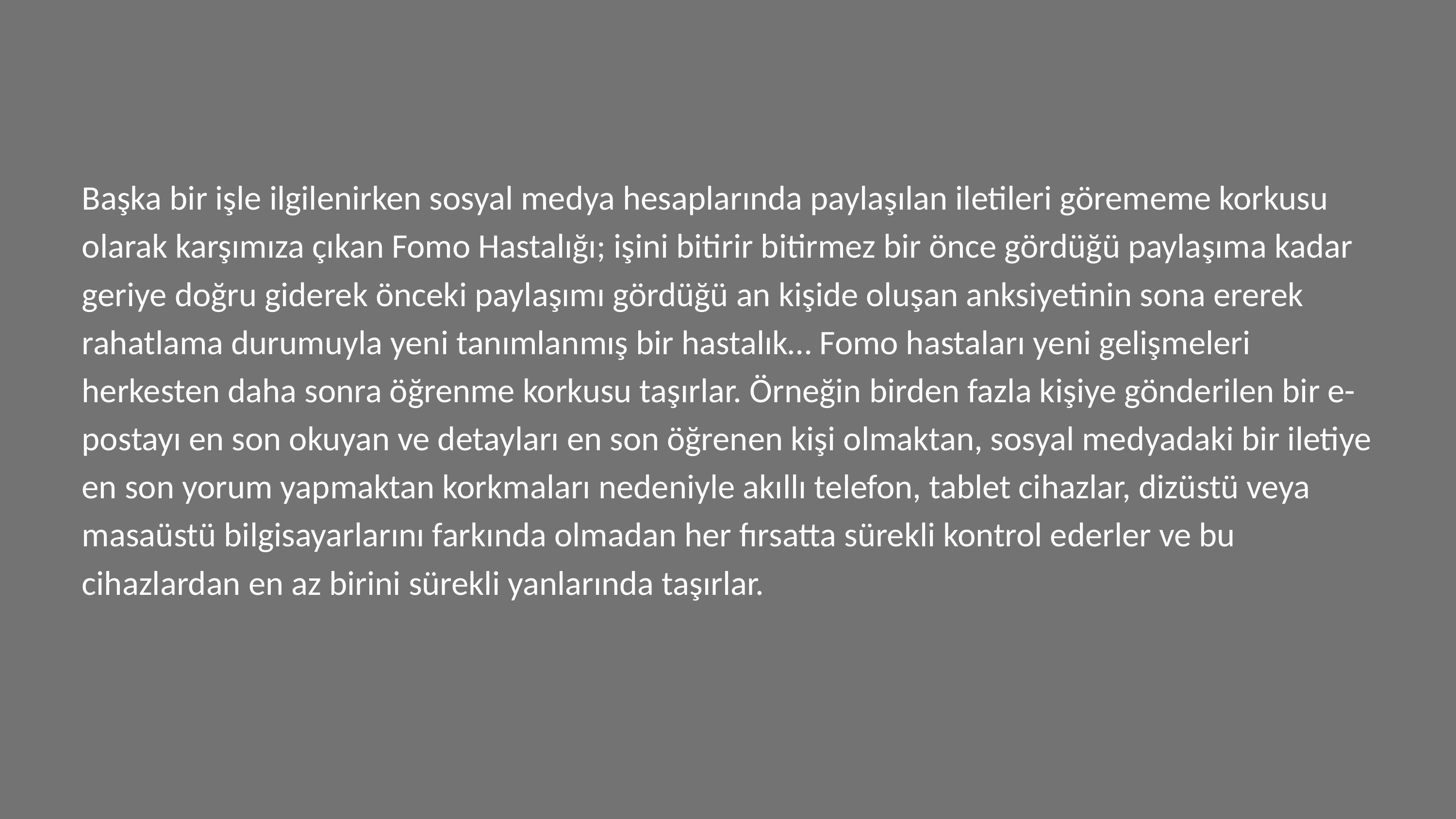

Başka bir işle ilgilenirken sosyal medya hesaplarında paylaşılan iletileri görememe korkusu olarak karşımıza çıkan Fomo Hastalığı; işini bitirir bitirmez bir önce gördüğü paylaşıma kadar geriye doğru giderek önceki paylaşımı gördüğü an kişide oluşan anksiyetinin sona ererek rahatlama durumuyla yeni tanımlanmış bir hastalık… Fomo hastaları yeni gelişmeleri herkesten daha sonra öğrenme korkusu taşırlar. Örneğin birden fazla kişiye gönderilen bir e-postayı en son okuyan ve detayları en son öğrenen kişi olmaktan, sosyal medyadaki bir iletiye en son yorum yapmaktan korkmaları nedeniyle akıllı telefon, tablet cihazlar, dizüstü veya masaüstü bilgisayarlarını farkında olmadan her fırsatta sürekli kontrol ederler ve bu cihazlardan en az birini sürekli yanlarında taşırlar.